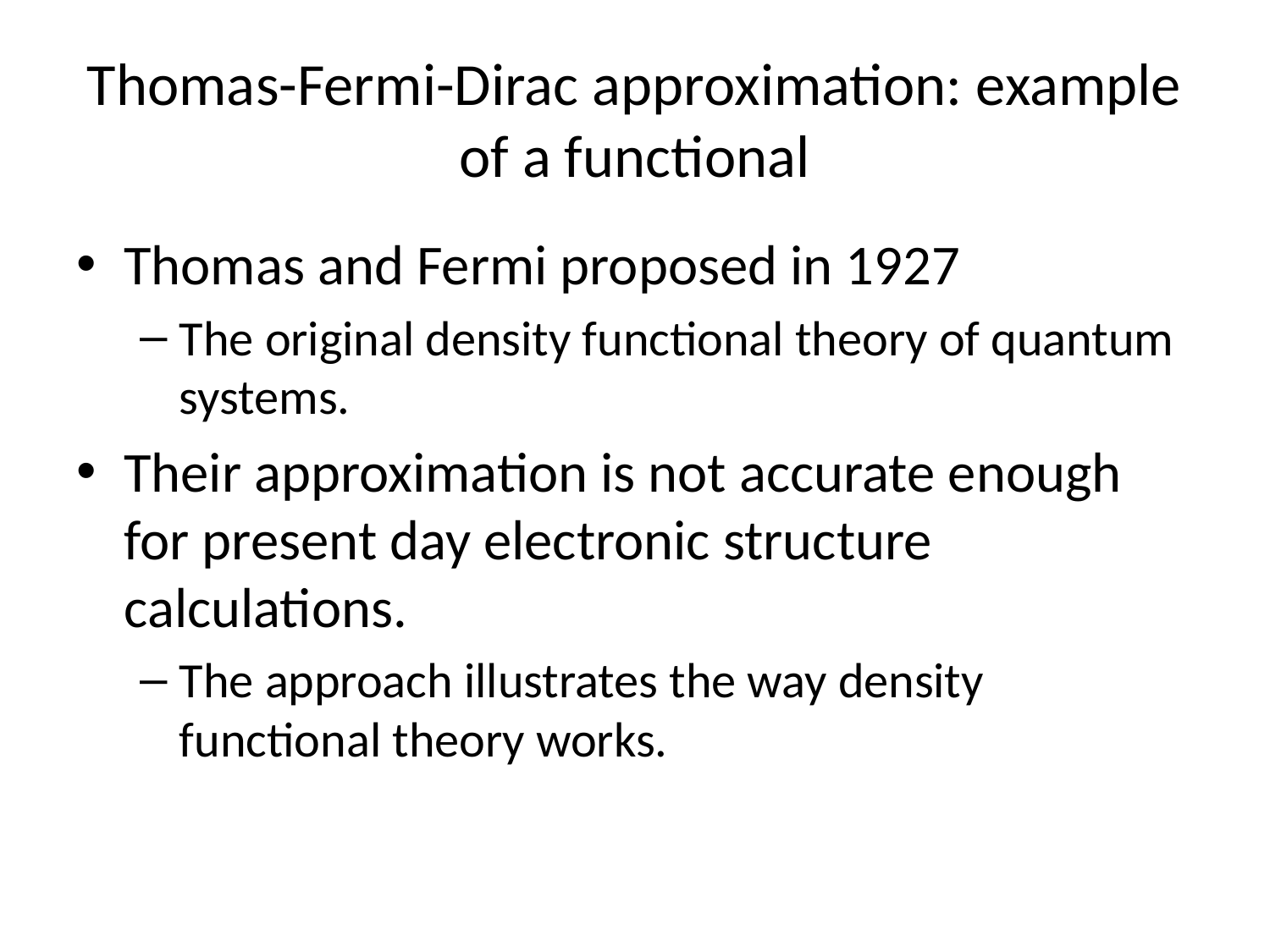

# Thomas-Fermi-Dirac approximation: example of a functional
Thomas and Fermi proposed in 1927
The original density functional theory of quantum systems.
Their approximation is not accurate enough for present day electronic structure calculations.
The approach illustrates the way density functional theory works.